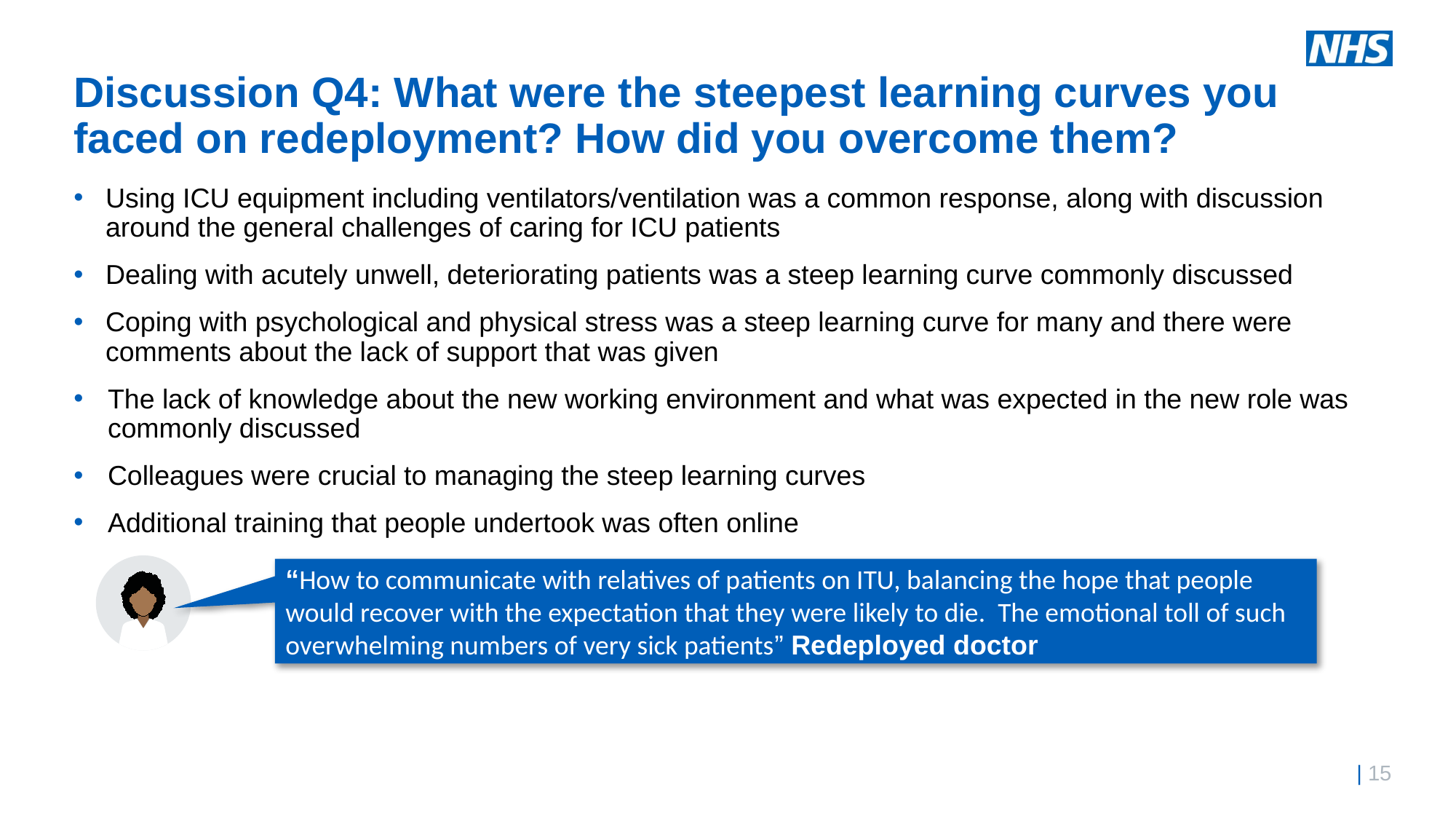

# Discussion Q4: What were the steepest learning curves you faced on redeployment? How did you overcome them?
Using ICU equipment including ventilators/ventilation was a common response, along with discussion around the general challenges of caring for ICU patients
Dealing with acutely unwell, deteriorating patients was a steep learning curve commonly discussed
Coping with psychological and physical stress was a steep learning curve for many and there were comments about the lack of support that was given
The lack of knowledge about the new working environment and what was expected in the new role was commonly discussed
Colleagues were crucial to managing the steep learning curves
Additional training that people undertook was often online

“How to communicate with relatives of patients on ITU, balancing the hope that people would recover with the expectation that they were likely to die.  The emotional toll of such overwhelming numbers of very sick patients” Redeployed doctor